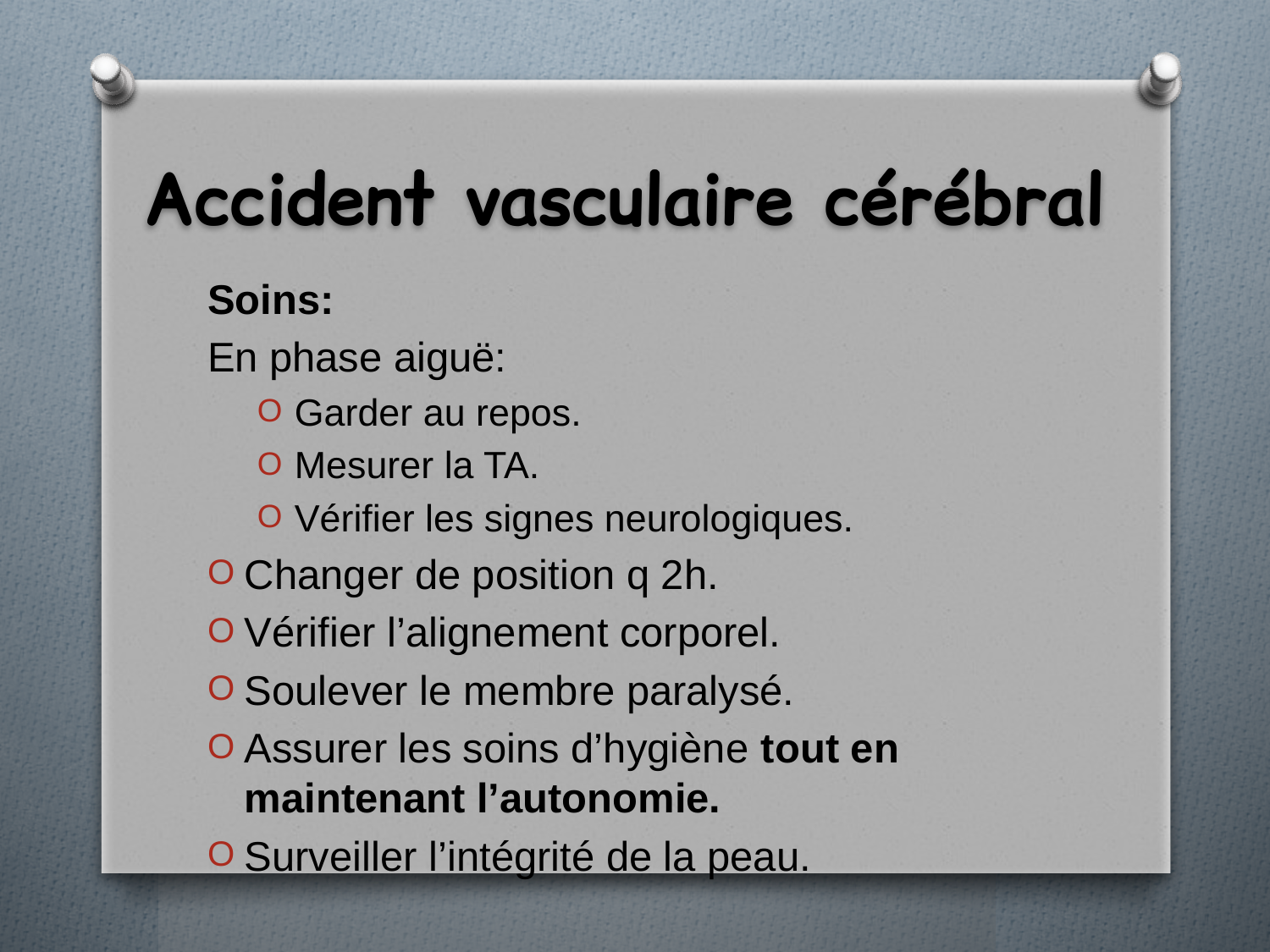

# Accident vasculaire cérébral
Soins:
En phase aiguë:
Garder au repos.
Mesurer la TA.
Vérifier les signes neurologiques.
Changer de position q 2h.
Vérifier l’alignement corporel.
Soulever le membre paralysé.
Assurer les soins d’hygiène tout en maintenant l’autonomie.
Surveiller l’intégrité de la peau.